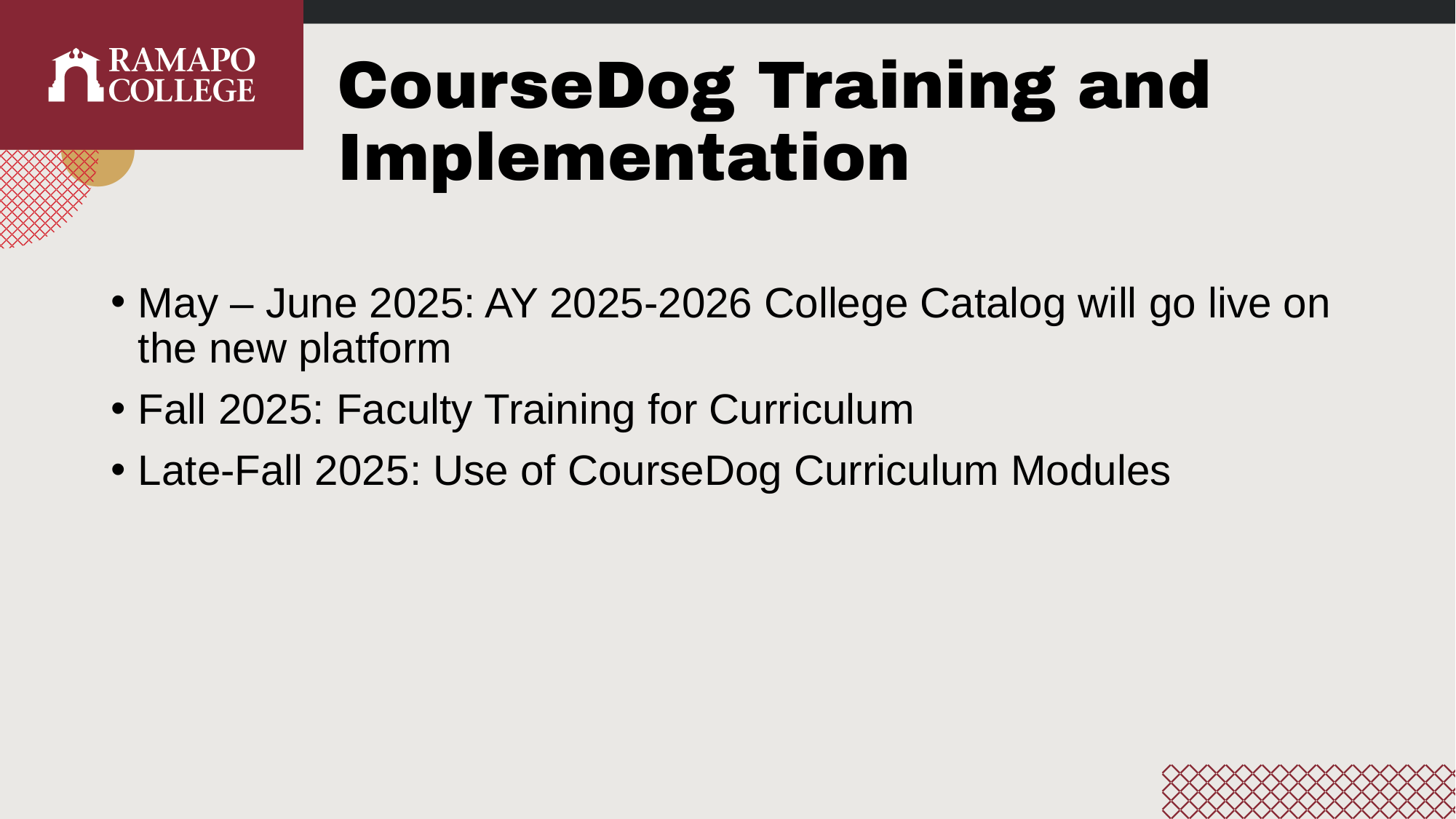

# CourseDog Training and Implementation
May – June 2025: AY 2025-2026 College Catalog will go live on the new platform
Fall 2025: Faculty Training for Curriculum
Late-Fall 2025: Use of CourseDog Curriculum Modules